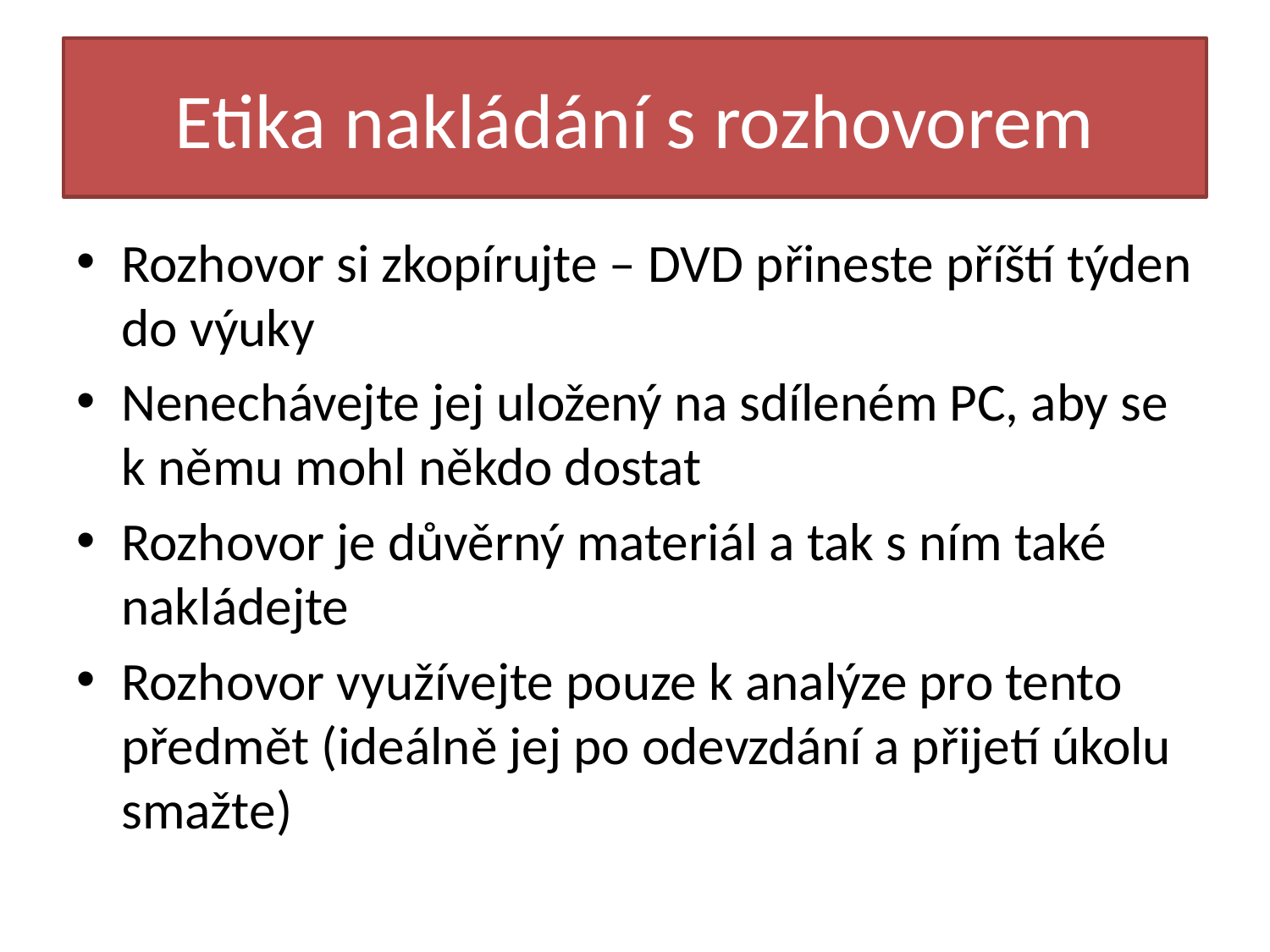

# Etika nakládání s rozhovorem
Rozhovor si zkopírujte – DVD přineste příští týden do výuky
Nenechávejte jej uložený na sdíleném PC, aby se k němu mohl někdo dostat
Rozhovor je důvěrný materiál a tak s ním také nakládejte
Rozhovor využívejte pouze k analýze pro tento předmět (ideálně jej po odevzdání a přijetí úkolu smažte)